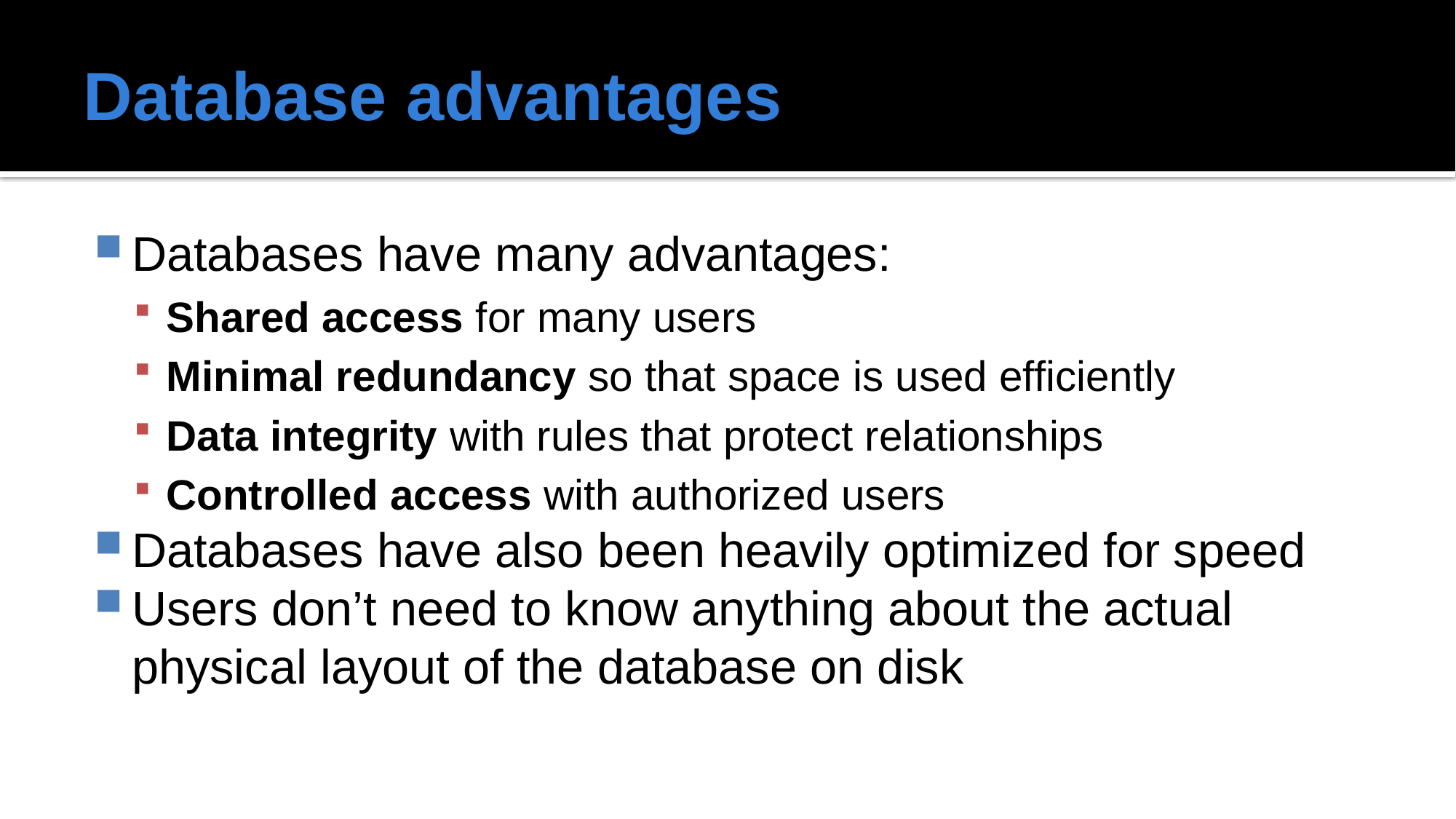

# Database advantages
Databases have many advantages:
Shared access for many users
Minimal redundancy so that space is used efficiently
Data integrity with rules that protect relationships
Controlled access with authorized users
Databases have also been heavily optimized for speed
Users don’t need to know anything about the actual physical layout of the database on disk